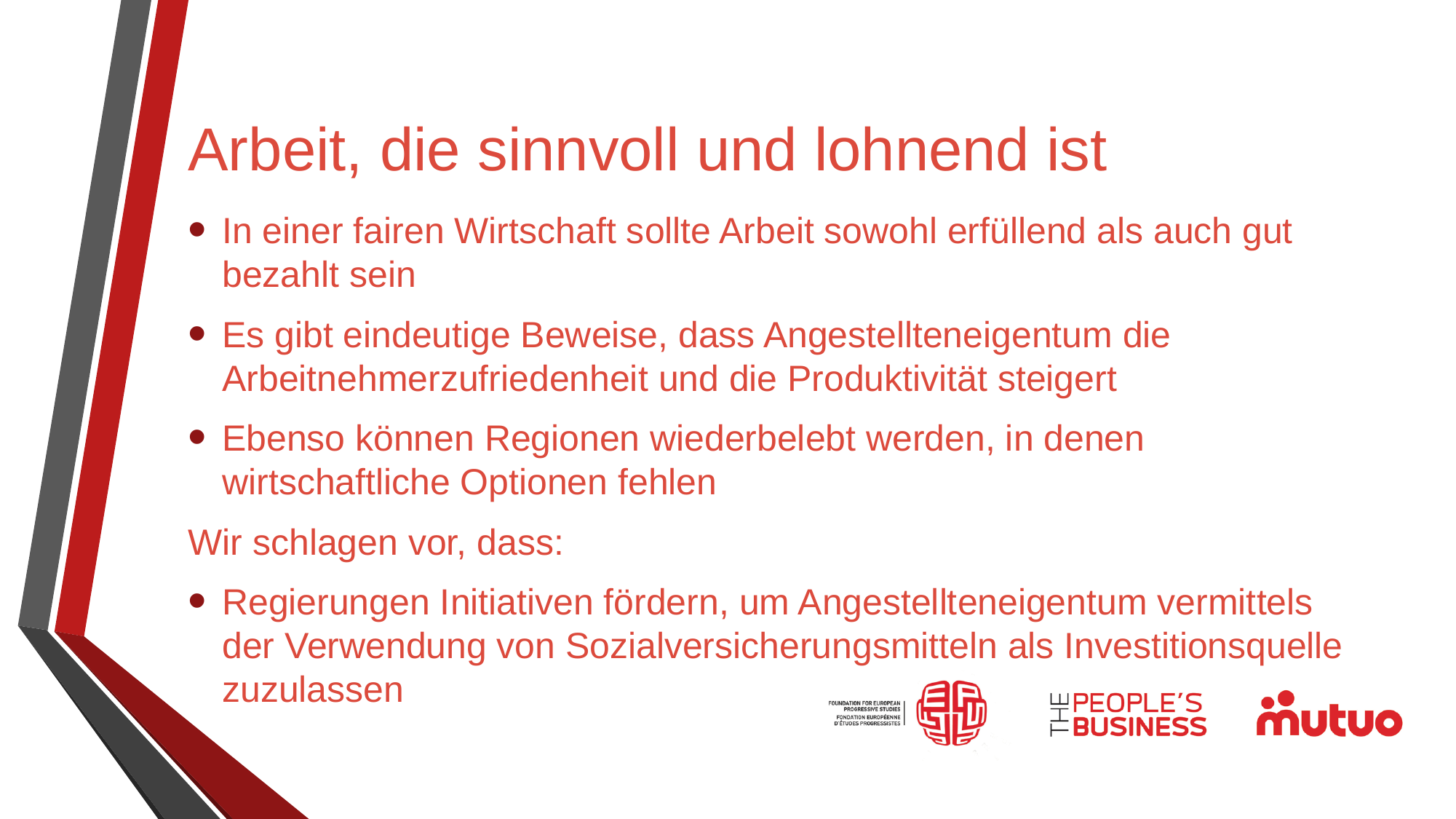

# Arbeit, die sinnvoll und lohnend ist
In einer fairen Wirtschaft sollte Arbeit sowohl erfüllend als auch gut bezahlt sein
Es gibt eindeutige Beweise, dass Angestellteneigentum die Arbeitnehmerzufriedenheit und die Produktivität steigert
Ebenso können Regionen wiederbelebt werden, in denen wirtschaftliche Optionen fehlen
Wir schlagen vor, dass:
Regierungen Initiativen fördern, um Angestellteneigentum vermittels der Verwendung von Sozialversicherungsmitteln als Investitionsquelle zuzulassen